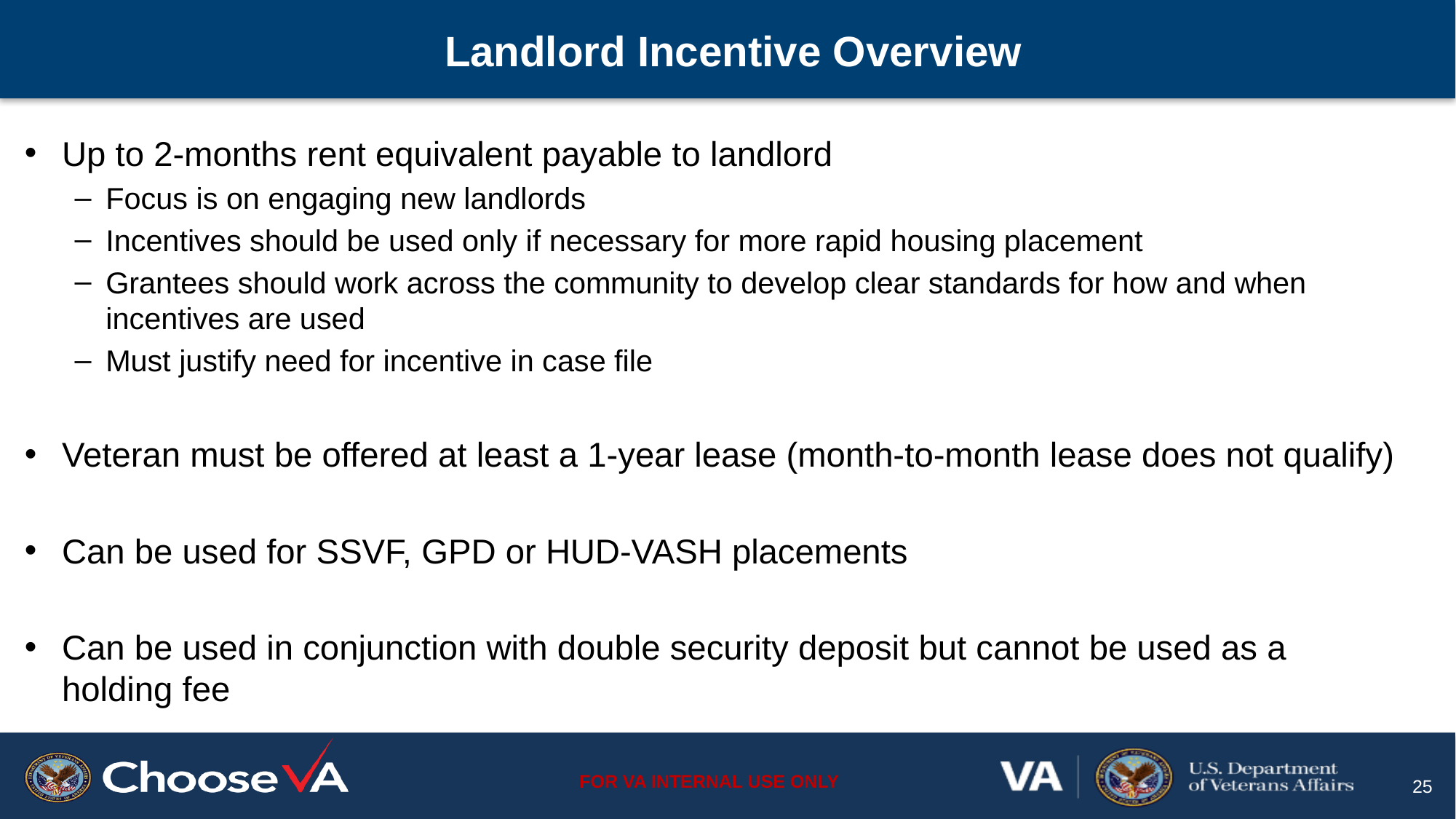

# Landlord Incentive Overview
Up to 2-months rent equivalent payable to landlord
Focus is on engaging new landlords
Incentives should be used only if necessary for more rapid housing placement
Grantees should work across the community to develop clear standards for how and when incentives are used
Must justify need for incentive in case file

Veteran must be offered at least a 1-year lease (month-to-month lease does not qualify)

Can be used for SSVF, GPD or HUD-VASH placements

Can be used in conjunction with double security deposit but cannot be used as a holding fee

25